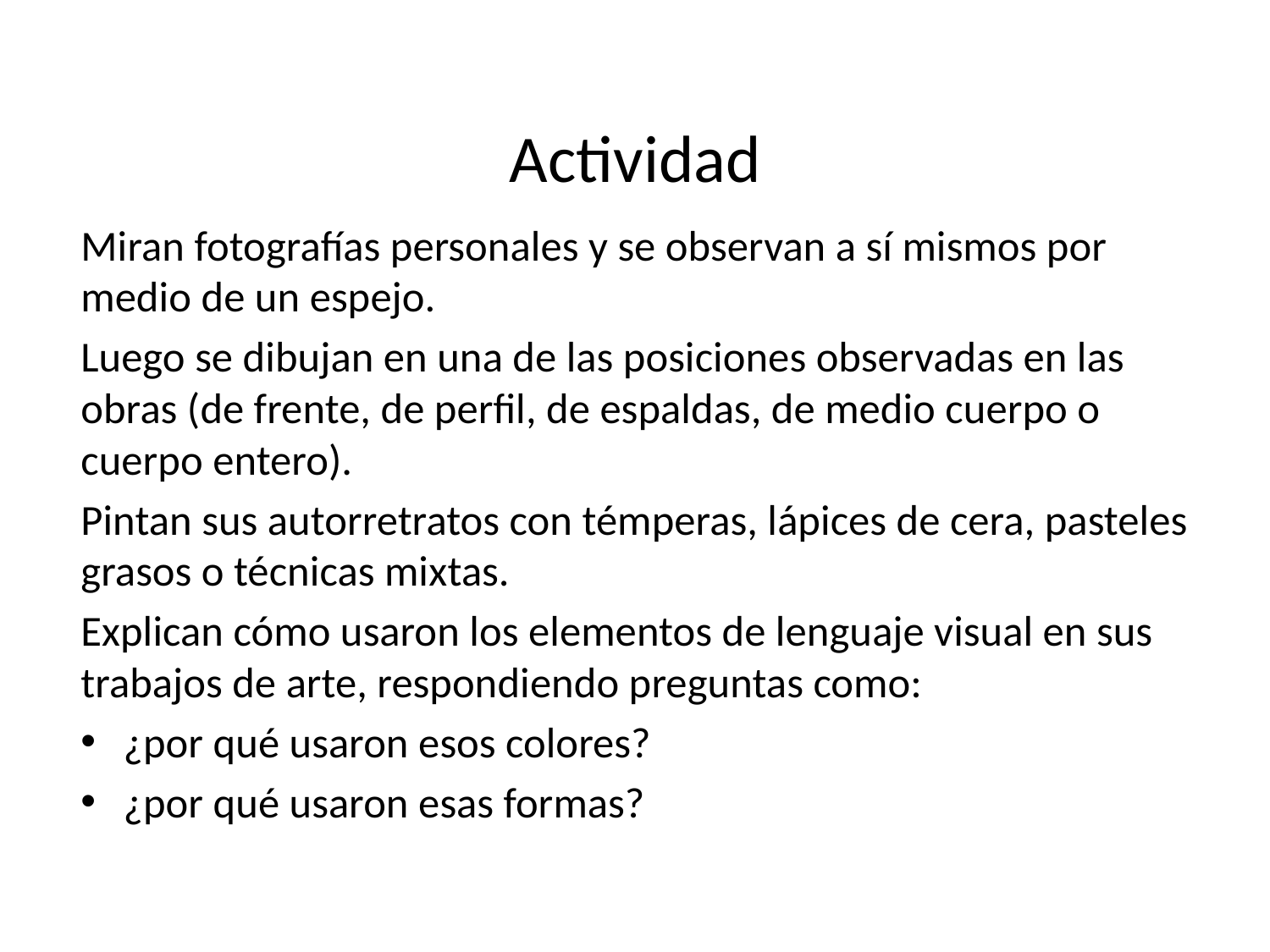

# Actividad
Miran fotografías personales y se observan a sí mismos por medio de un espejo.
Luego se dibujan en una de las posiciones observadas en las obras (de frente, de perfil, de espaldas, de medio cuerpo o cuerpo entero).
Pintan sus autorretratos con témperas, lápices de cera, pasteles grasos o técnicas mixtas.
Explican cómo usaron los elementos de lenguaje visual en sus trabajos de arte, respondiendo preguntas como:
¿por qué usaron esos colores?
¿por qué usaron esas formas?